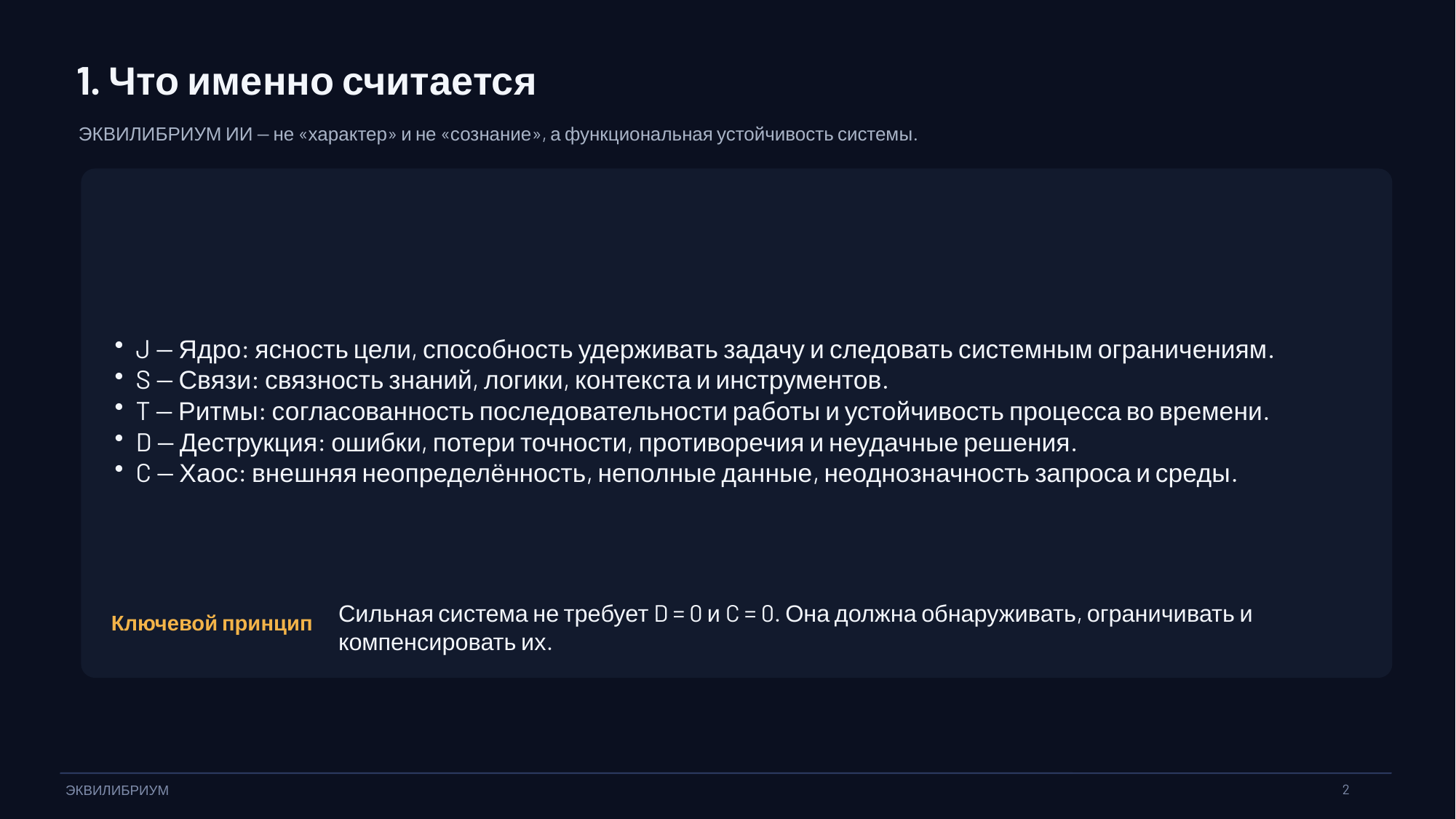

1. Что именно считается
ЭКВИЛИБРИУМ ИИ — не «характер» и не «сознание», а функциональная устойчивость системы.

J — Ядро: ясность цели, способность удерживать задачу и следовать системным ограничениям.
S — Связи: связность знаний, логики, контекста и инструментов.
T — Ритмы: согласованность последовательности работы и устойчивость процесса во времени.
D — Деструкция: ошибки, потери точности, противоречия и неудачные решения.
C — Хаос: внешняя неопределённость, неполные данные, неоднозначность запроса и среды.
Сильная система не требует D = 0 и C = 0. Она должна обнаруживать, ограничивать и компенсировать их.
Ключевой принцип
2